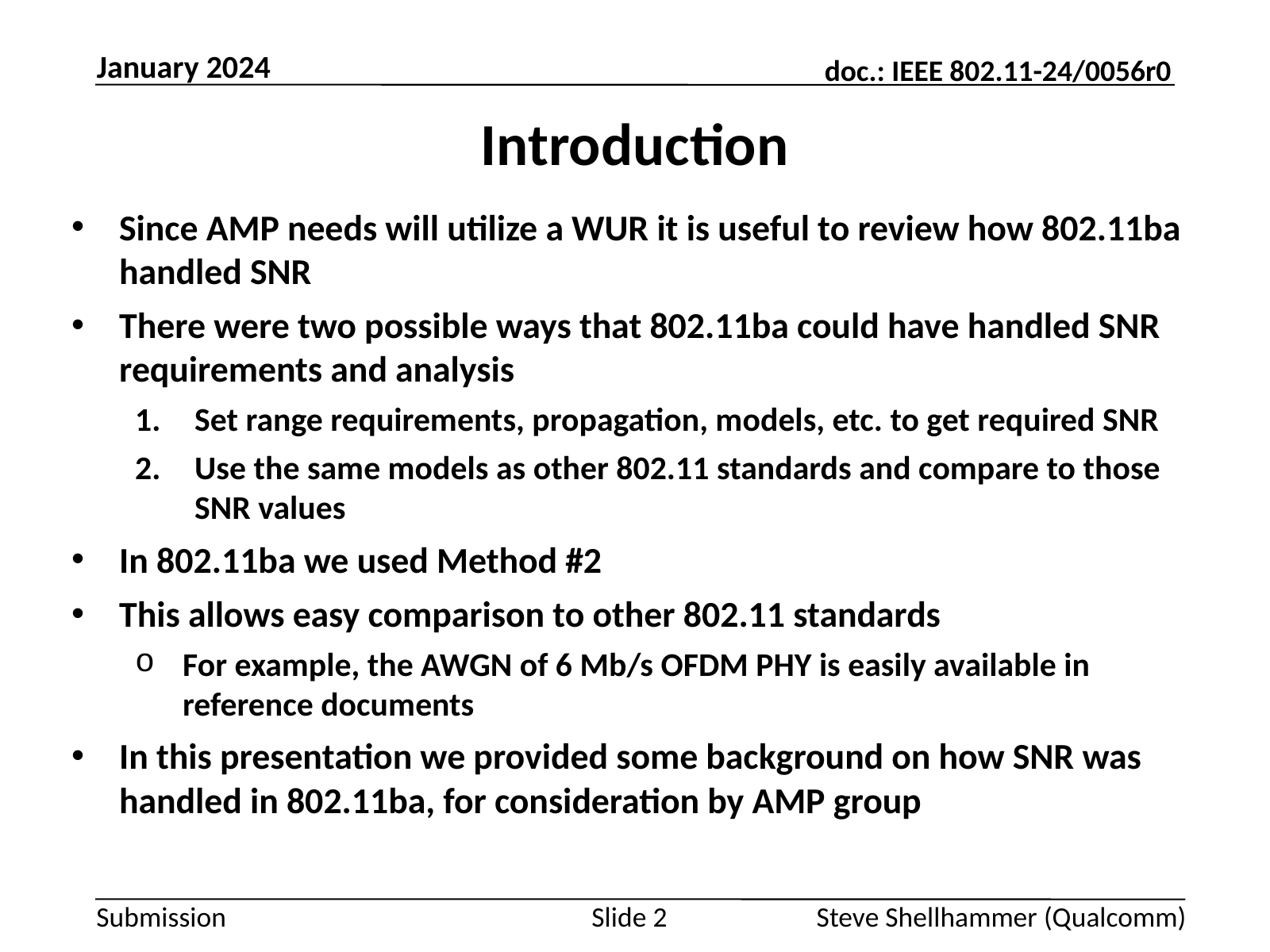

January 2024
# Introduction
Since AMP needs will utilize a WUR it is useful to review how 802.11ba handled SNR
There were two possible ways that 802.11ba could have handled SNR requirements and analysis
Set range requirements, propagation, models, etc. to get required SNR
Use the same models as other 802.11 standards and compare to those SNR values
In 802.11ba we used Method #2
This allows easy comparison to other 802.11 standards
For example, the AWGN of 6 Mb/s OFDM PHY is easily available in reference documents
In this presentation we provided some background on how SNR was handled in 802.11ba, for consideration by AMP group

Slide 2
Steve Shellhammer (Qualcomm)